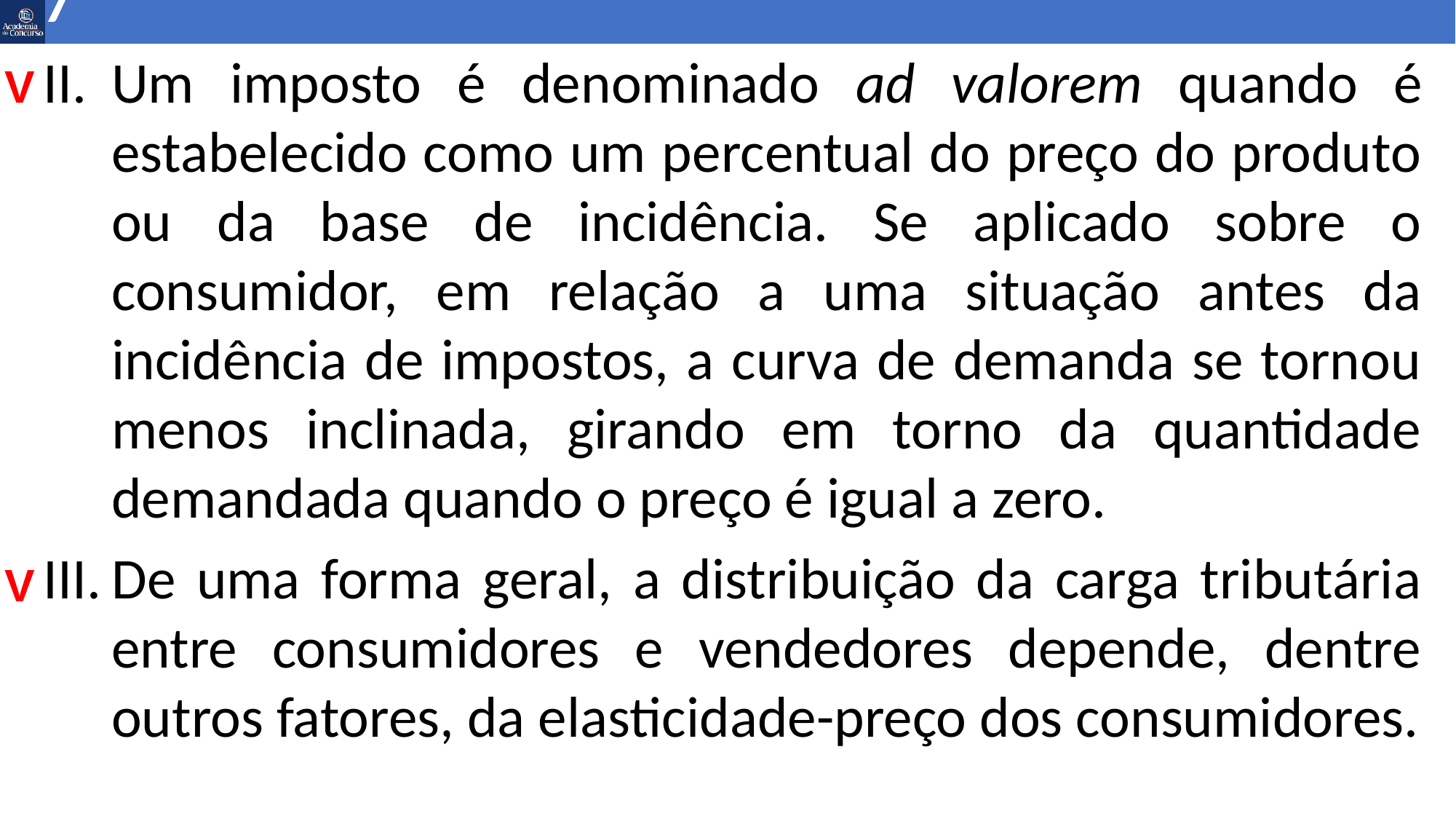

7
Um imposto é denominado ad valorem quando é estabelecido como um percentual do preço do produto ou da base de incidência. Se aplicado sobre o consumidor, em relação a uma situação antes da incidência de impostos, a curva de demanda se tornou menos inclinada, girando em torno da quantidade demandada quando o preço é igual a zero.
De uma forma geral, a distribuição da carga tributária entre consumidores e vendedores depende, dentre outros fatores, da elasticidade-preço dos consumidores.

V
V